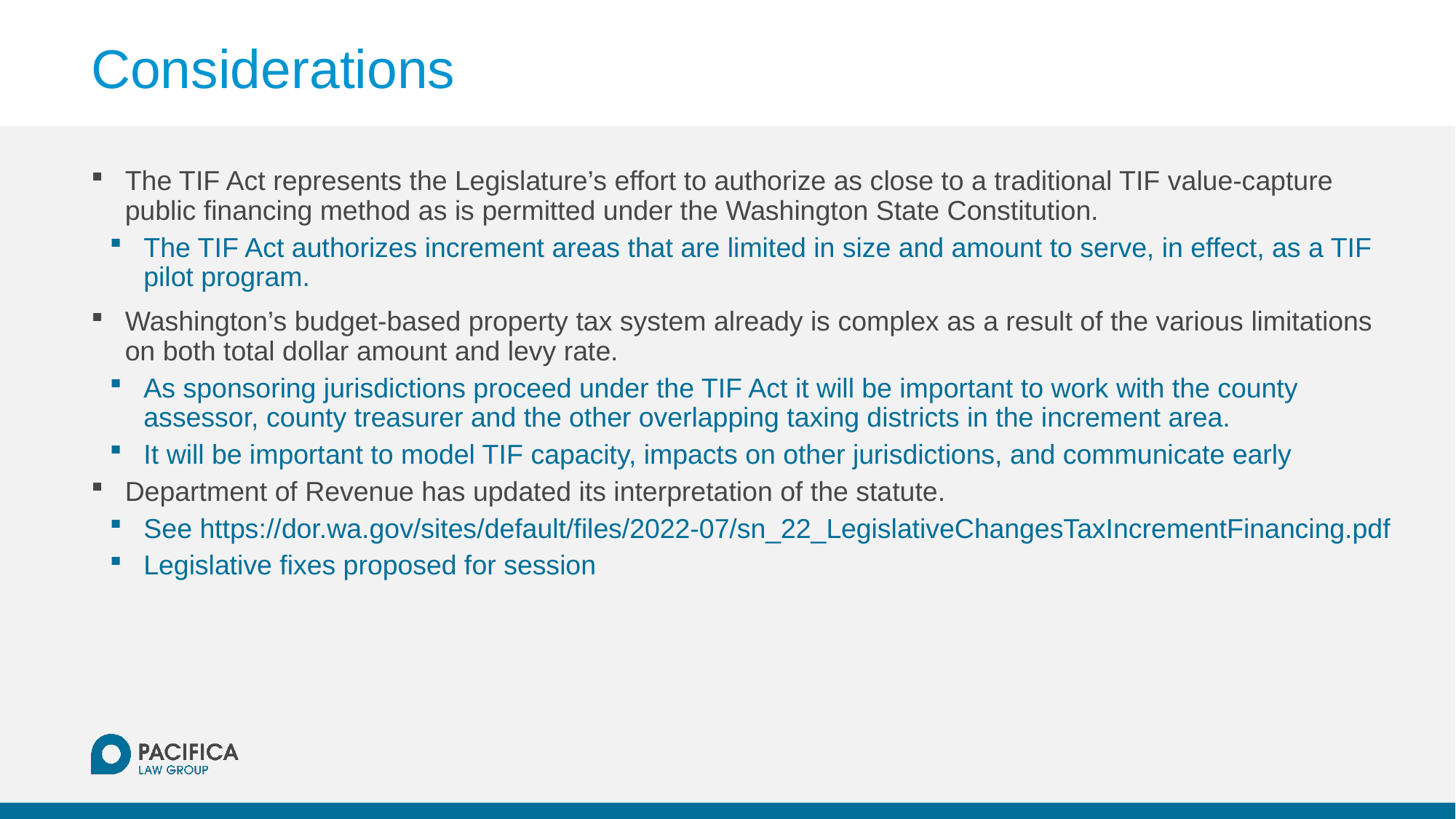

# Considerations
The TIF Act represents the Legislature’s effort to authorize as close to a traditional TIF value-capture public financing method as is permitted under the Washington State Constitution.
The TIF Act authorizes increment areas that are limited in size and amount to serve, in effect, as a TIF pilot program.
Washington’s budget-based property tax system already is complex as a result of the various limitations on both total dollar amount and levy rate.
As sponsoring jurisdictions proceed under the TIF Act it will be important to work with the county assessor, county treasurer and the other overlapping taxing districts in the increment area.
It will be important to model TIF capacity, impacts on other jurisdictions, and communicate early
Department of Revenue has updated its interpretation of the statute.
See https://dor.wa.gov/sites/default/files/2022-07/sn_22_LegislativeChangesTaxIncrementFinancing.pdf
Legislative fixes proposed for session